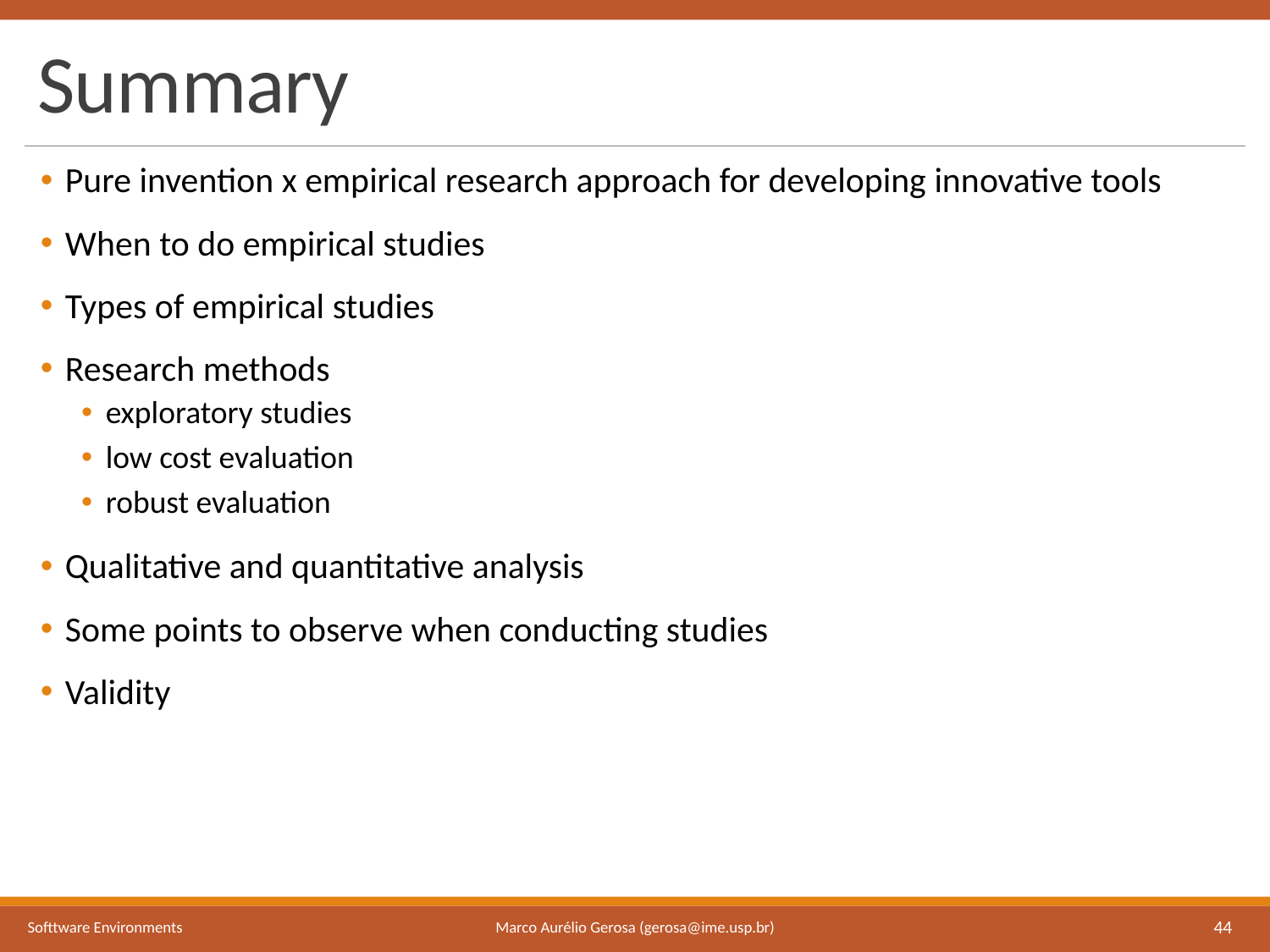

# Summary
Pure invention x empirical research approach for developing innovative tools
When to do empirical studies
Types of empirical studies
Research methods
exploratory studies
low cost evaluation
robust evaluation
Qualitative and quantitative analysis
Some points to observe when conducting studies
Validity

Marco Aurélio Gerosa (gerosa@ime.usp.br)
Softtware Environments
44